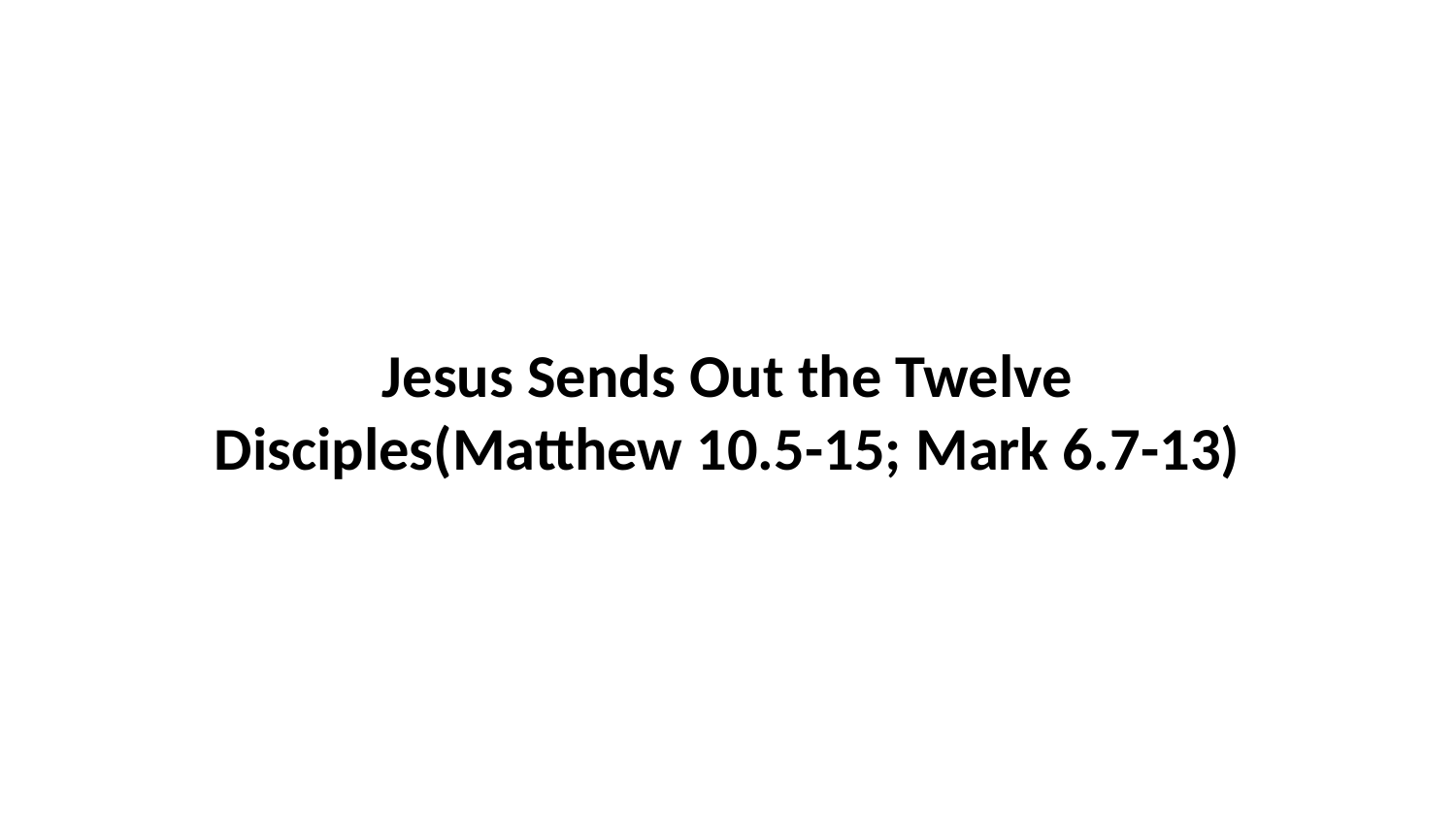

Jesus Sends Out the Twelve Disciples(Matthew 10.5-15; Mark 6.7-13)